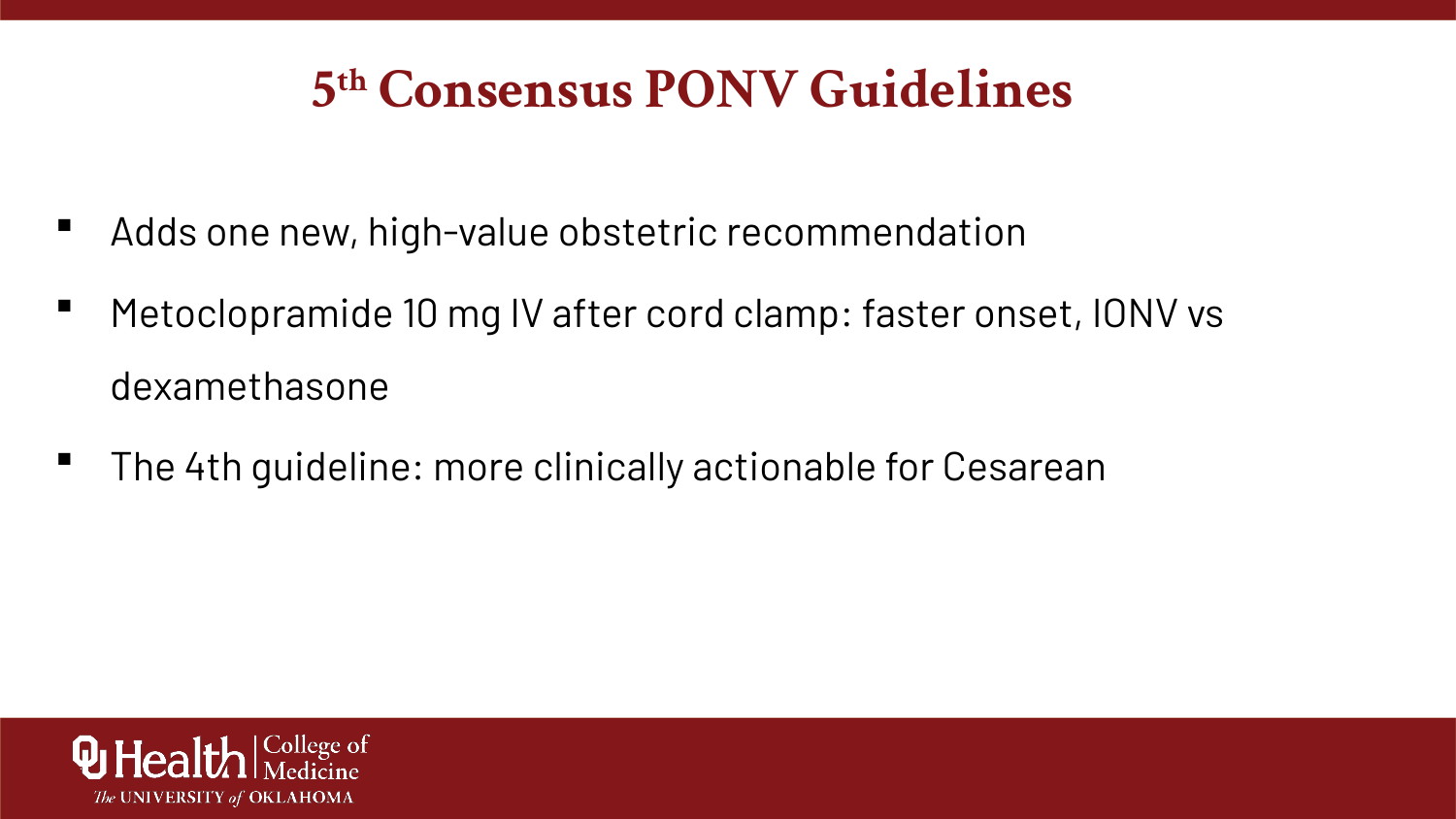

5th Consensus PONV Guidelines
Adds one new, high-value obstetric recommendation
Metoclopramide 10 mg IV after cord clamp: faster onset, IONV vs dexamethasone
The 4th guideline: more clinically actionable for Cesarean